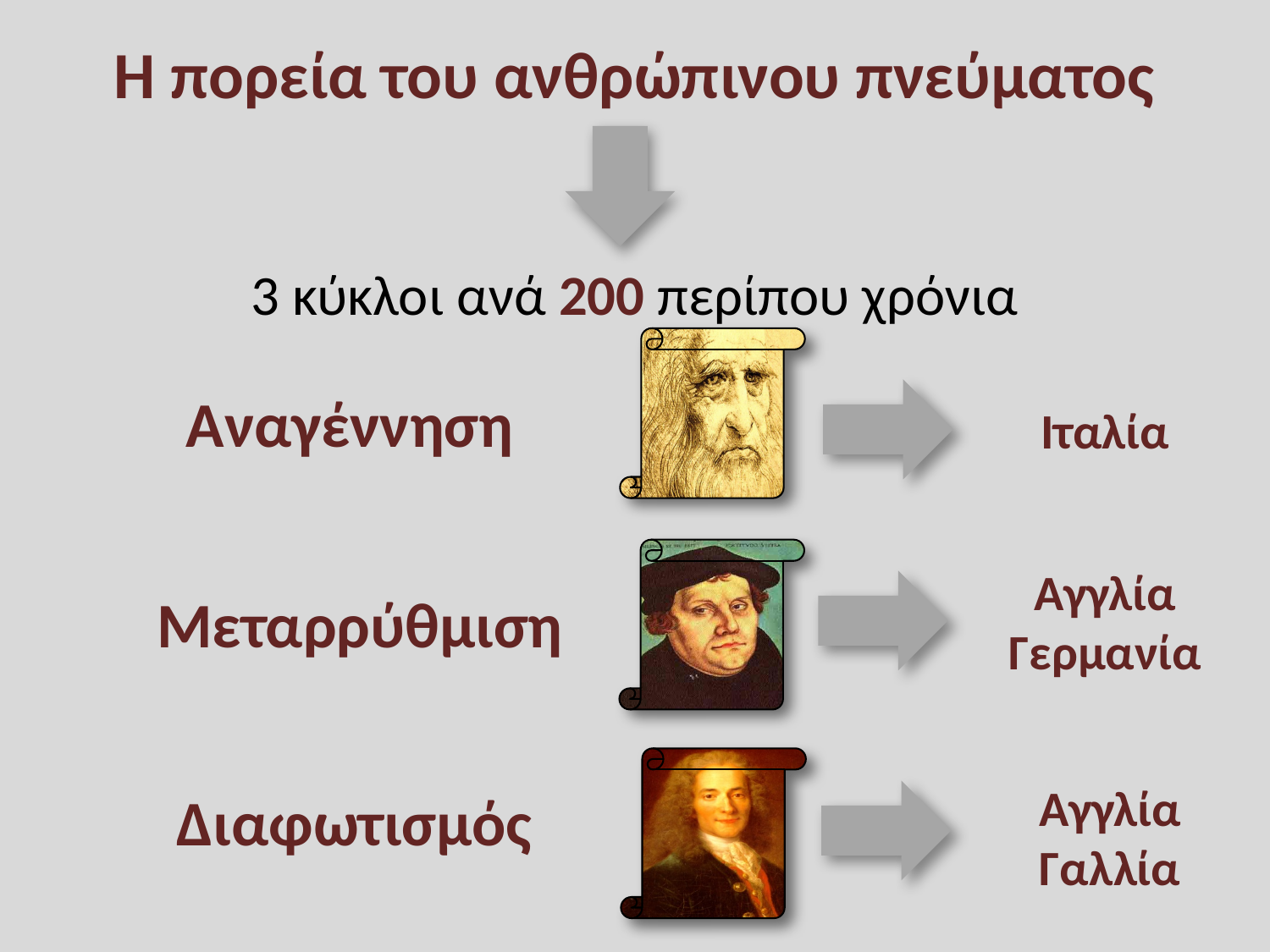

# Η πορεία του ανθρώπινου πνεύματος

3 κύκλοι ανά 200 περίπου χρόνια

Αναγέννηση
Ιταλία

Μεταρρύθμιση

Αγγλία
Γερμανία

Διαφωτισμός

Αγγλία Γαλλία